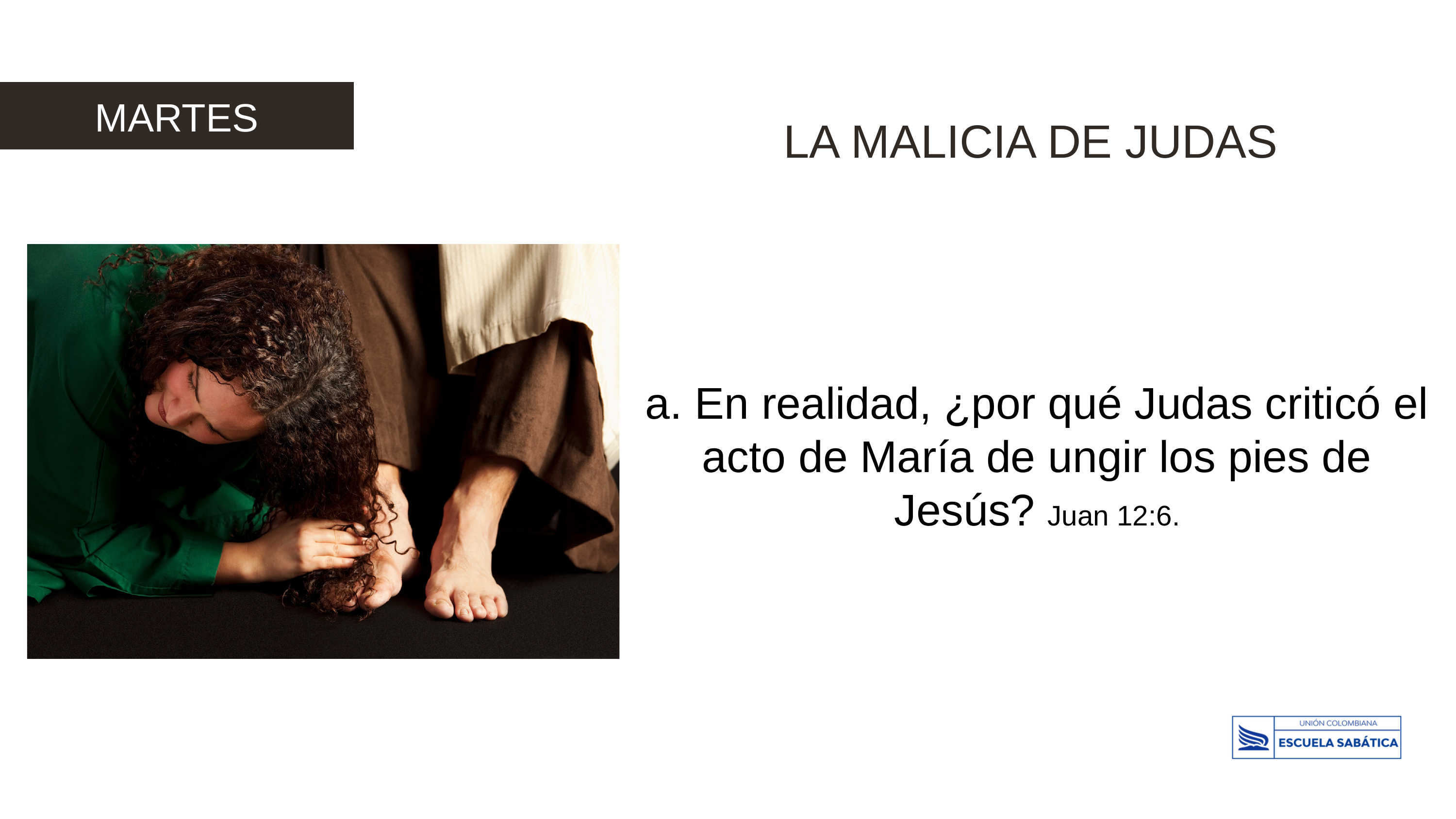

MARTES
LA MALICIA DE JUDAS

a. En realidad, ¿por qué Judas criticó el acto de María de ungir los pies de Jesús? Juan 12:6.